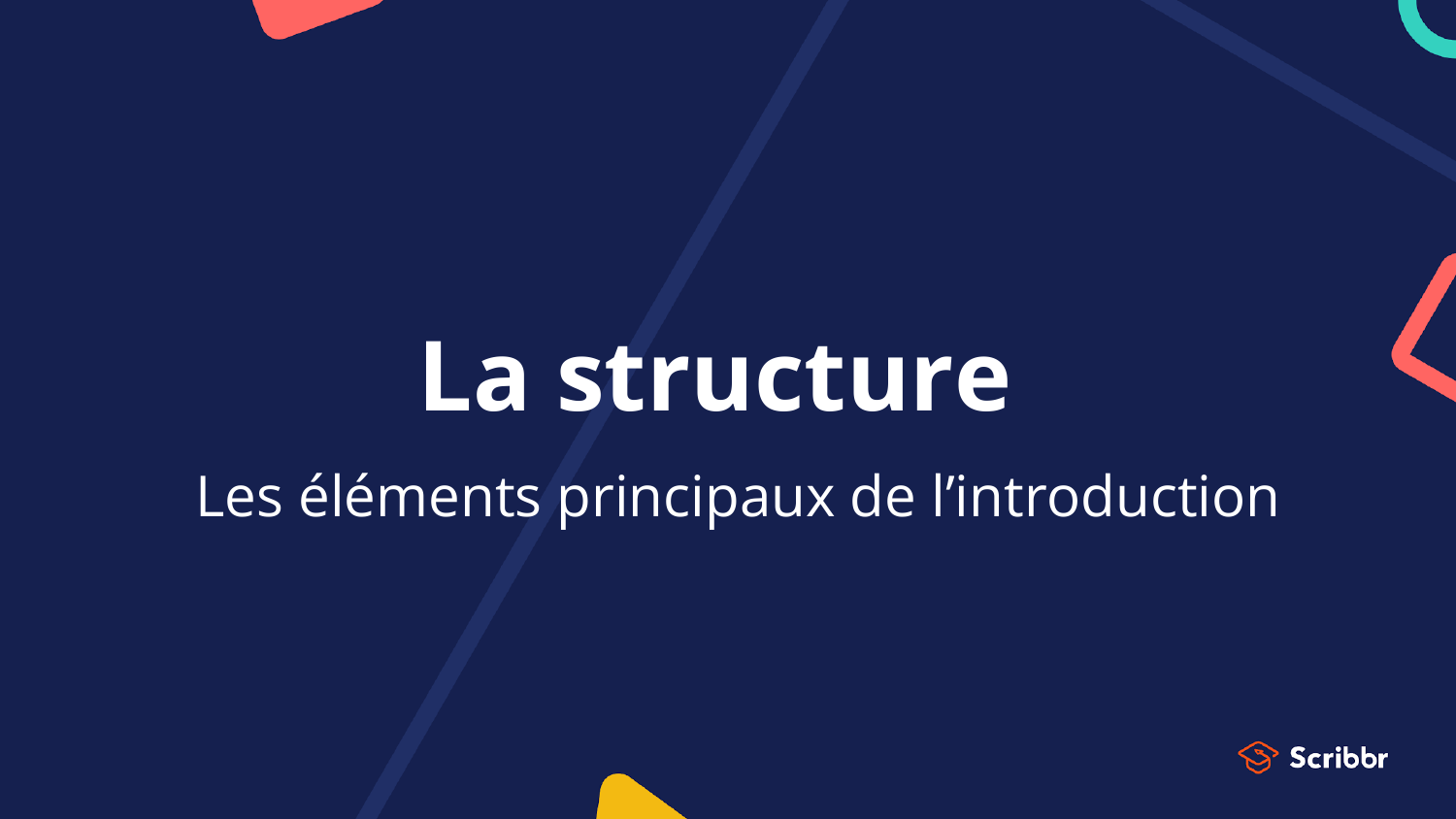

# La structure
Les éléments principaux de l’introduction